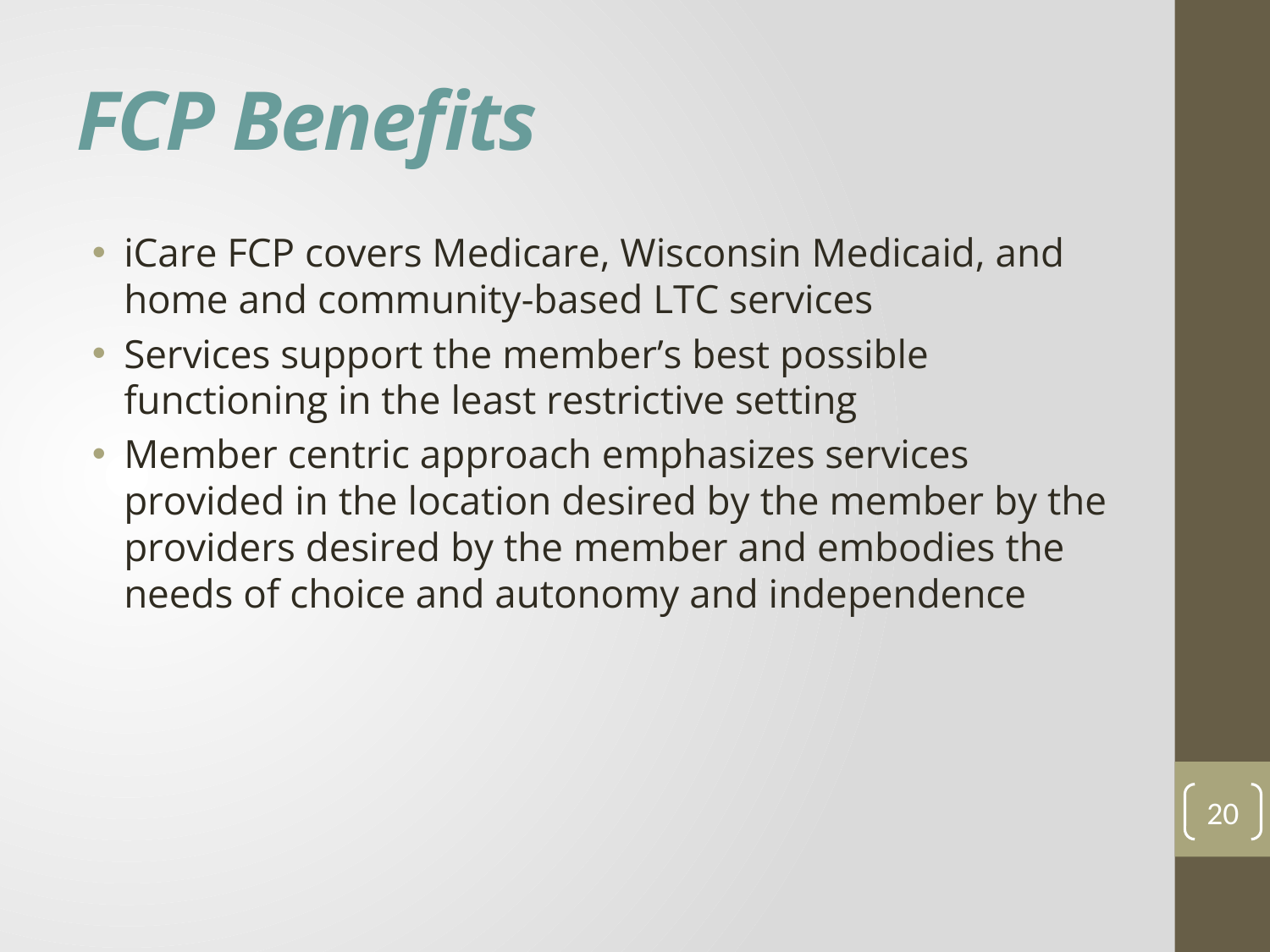

# FCP Benefits
iCare FCP covers Medicare, Wisconsin Medicaid, and home and community-based LTC services
Services support the member’s best possible functioning in the least restrictive setting
Member centric approach emphasizes services provided in the location desired by the member by the providers desired by the member and embodies the needs of choice and autonomy and independence
20